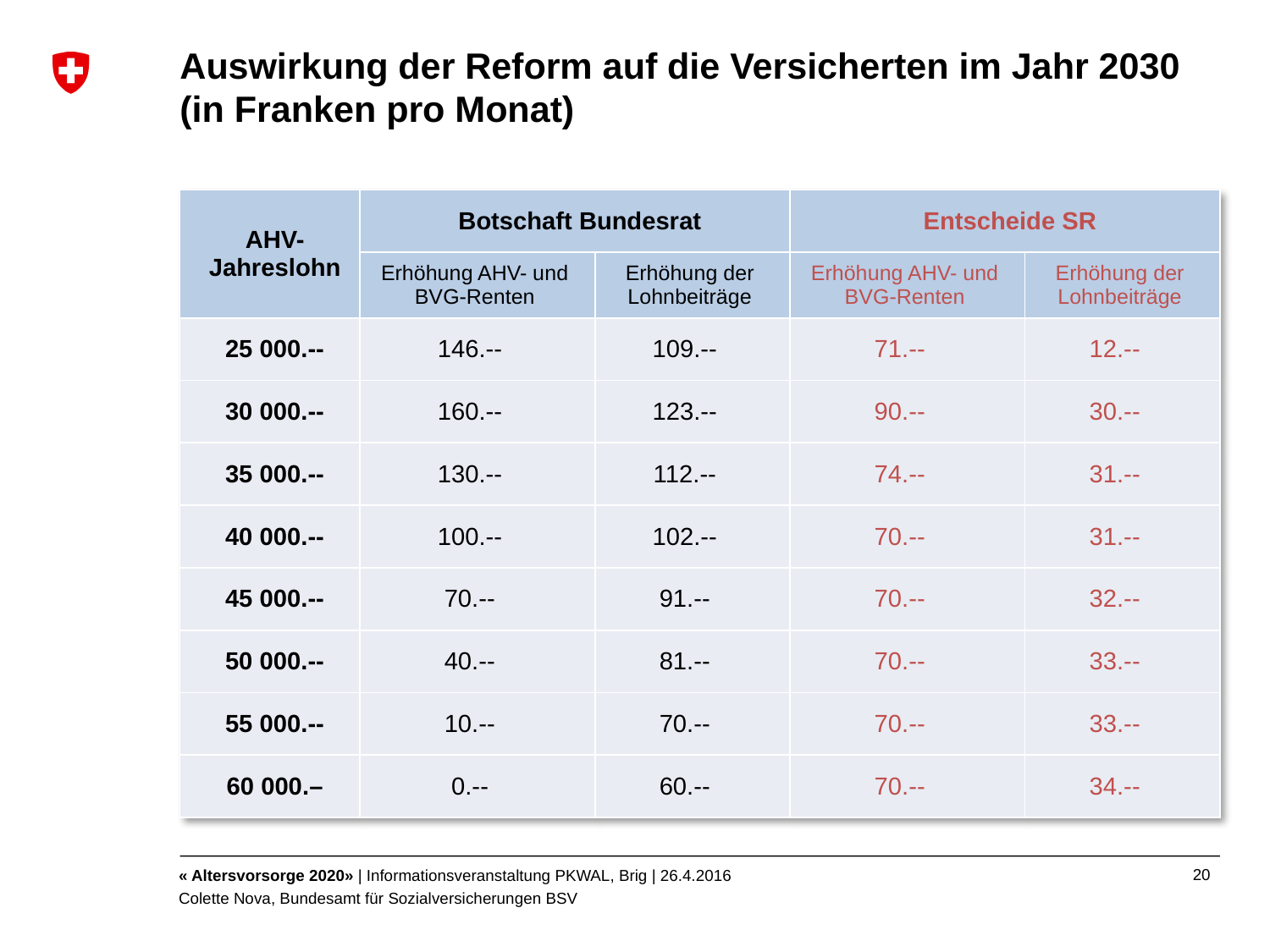

# Auswirkung der Reform auf die Versicherten im Jahr 2030 (in Franken pro Monat)
| AHV-Jahreslohn | Botschaft Bundesrat |  | Entscheide SR |  |
| --- | --- | --- | --- | --- |
|  | Erhöhung AHV- und BVG-Renten | Erhöhung der Lohnbeiträge | Erhöhung AHV- und BVG-Renten | Erhöhung der Lohnbeiträge |
| 25 000.-- | 146.-- | 109.-- | 71.-- | 12.-- |
| 30 000.-- | 160.-- | 123.-- | 90.-- | 30.-- |
| 35 000.-- | 130.-- | 112.-- | 74.-- | 31.-- |
| 40 000.-- | 100.-- | 102.-- | 70.-- | 31.-- |
| 45 000.-- | 70.-- | 91.-- | 70.-- | 32.-- |
| 50 000.-- | 40.-- | 81.-- | 70.-- | 33.-- |
| 55 000.-- | 10.-- | 70.-- | 70.-- | 33.-- |
| 60 000.– | 0.-- | 60.-- | 70.-- | 34.-- |